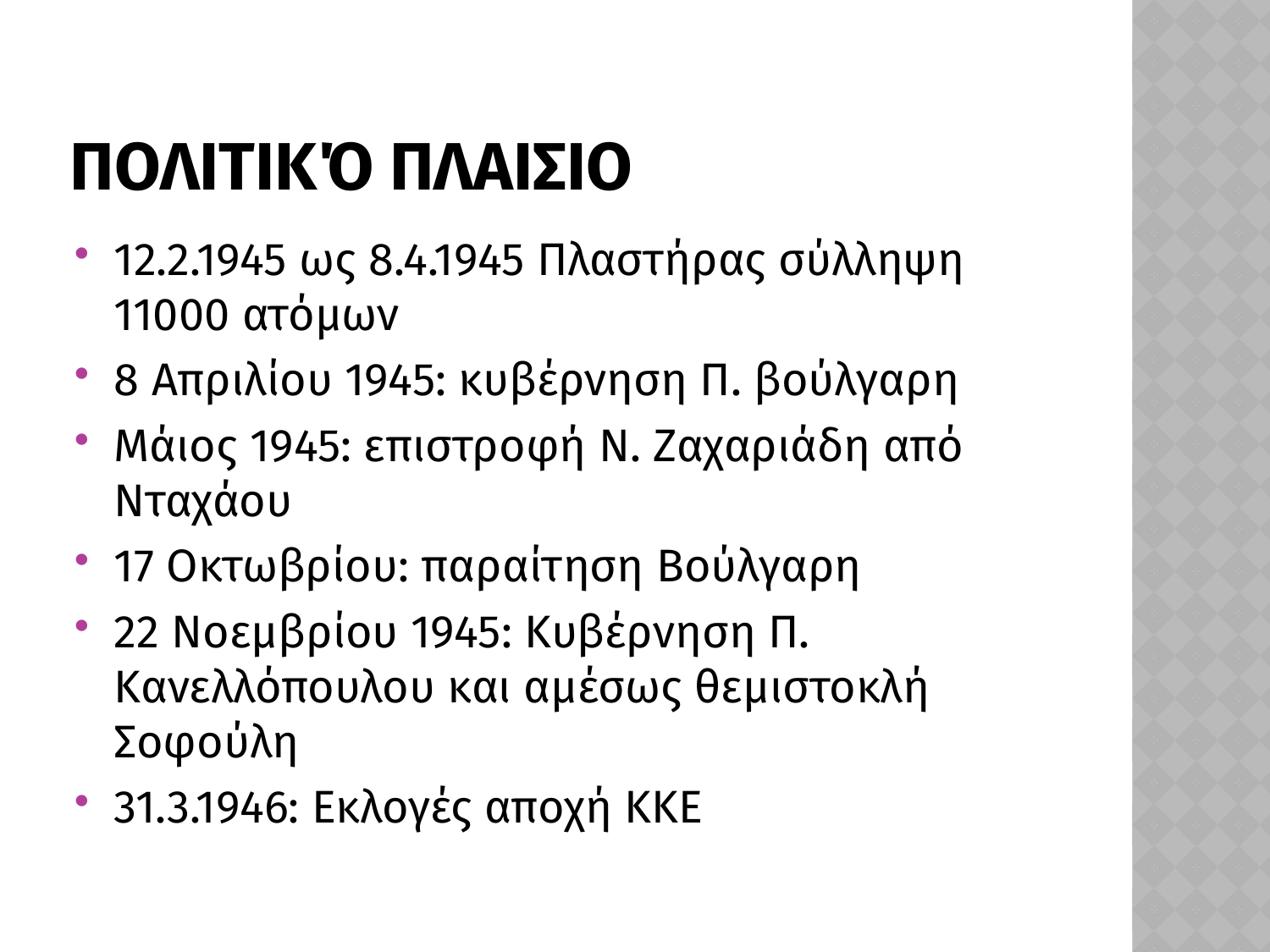

# Πολιτικό πλαισιο
12.2.1945 ως 8.4.1945 Πλαστήρας σύλληψη 11000 ατόμων
8 Απριλίου 1945: κυβέρνηση Π. βούλγαρη
Μάιος 1945: επιστροφή Ν. Ζαχαριάδη από Νταχάου
17 Οκτωβρίου: παραίτηση Βούλγαρη
22 Νοεμβρίου 1945: Κυβέρνηση Π. Κανελλόπουλου και αμέσως θεμιστοκλή Σοφούλη
31.3.1946: Εκλογές αποχή ΚΚΕ